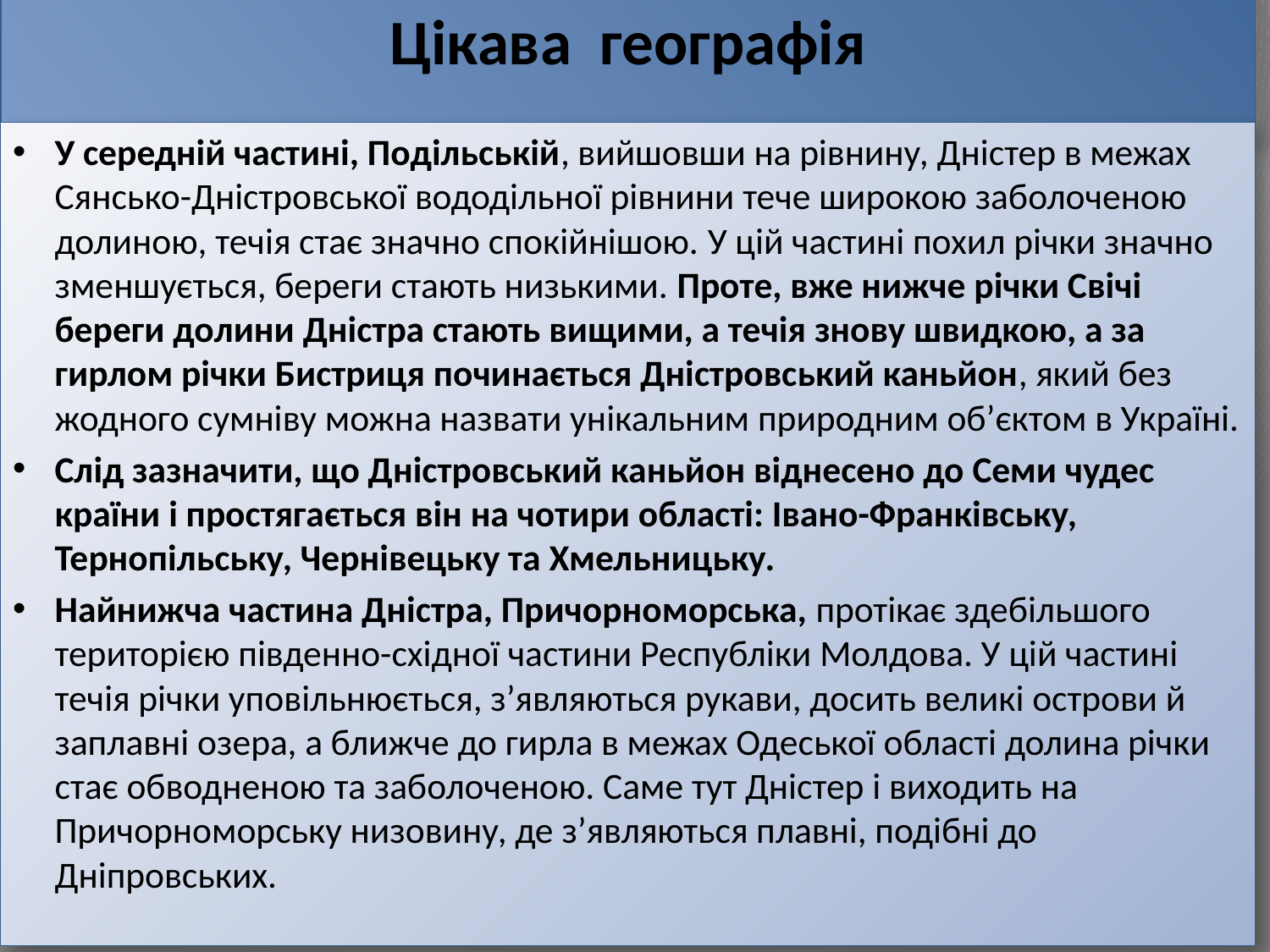

# Цікава  географія
У середній частині, Подільській, вийшовши на рівнину, Дністер в межах Сянсько-Дністровської вододільної рівнини тече широкою заболоченою долиною, течія стає значно спокійнішою. У цій частині похил річки значно зменшується, береги стають низькими. Проте, вже нижче річки Свічі береги долини Дністра стають вищими, а течія знову швидкою, а за гирлом річки Бистриця починається Дністровський каньйон, який без жодного сумніву можна назвати унікальним природним об’єктом в Україні.
Слід зазначити, що Дністровський каньйон віднесено до Семи чудес країни і простягається він на чотири області: Івано-Франківську, Тернопільську, Чернівецьку та Хмельницьку.
Найнижча частина Дністра, Причорноморська, протікає здебільшого територією південно-східної частини Республіки Молдова. У цій частині течія річки уповільнюється, з’являються рукави, досить великі острови й заплавні озера, а ближче до гирла в межах Одеської області долина річки стає обводненою та заболоченою. Саме тут Дністер і виходить на Причорноморську низовину, де з’являються плавні, подібні до Дніпровських.